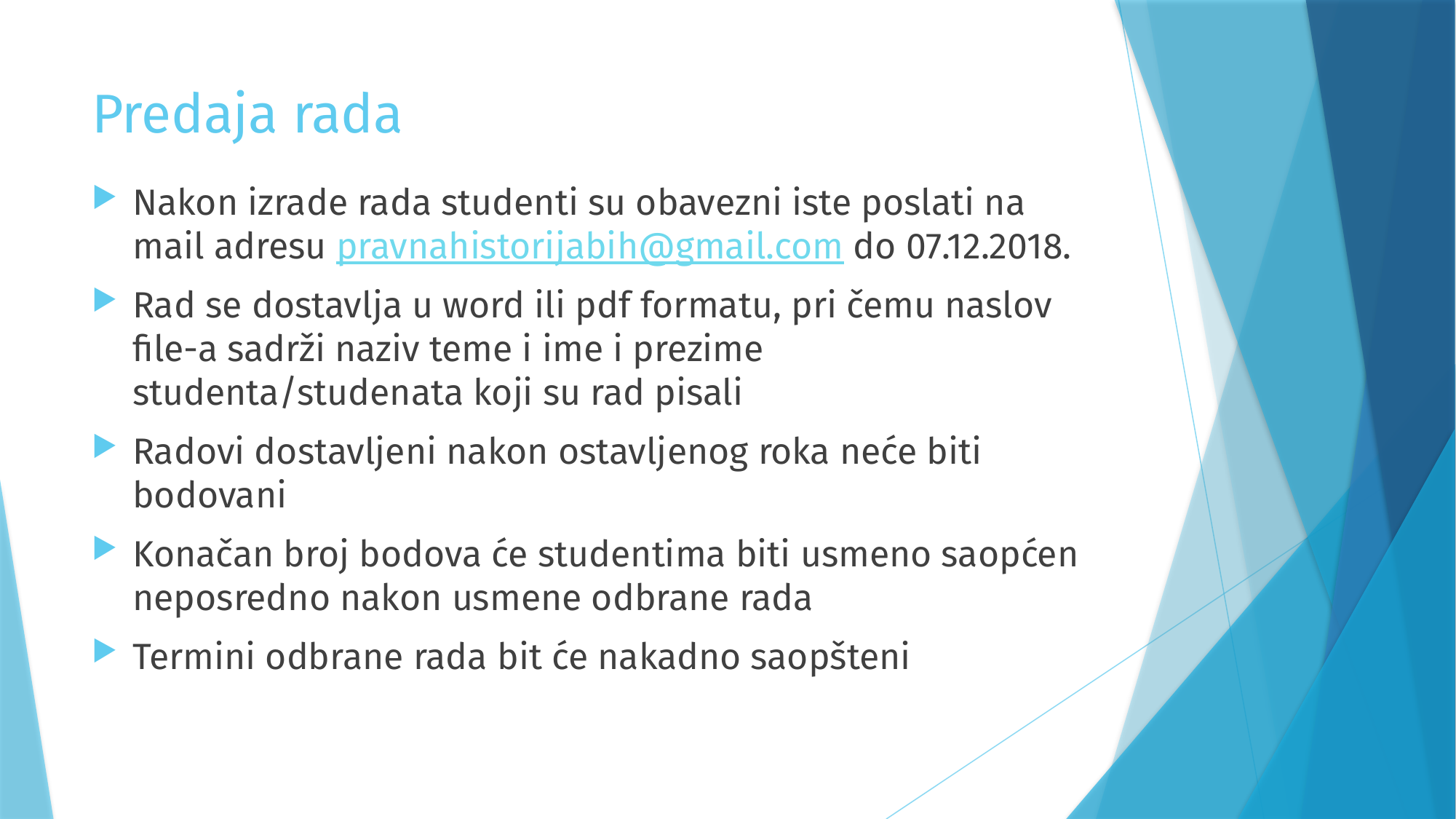

# Predaja rada
Nakon izrade rada studenti su obavezni iste poslati na mail adresu pravnahistorijabih@gmail.com do 07.12.2018.
Rad se dostavlja u word ili pdf formatu, pri čemu naslov file-a sadrži naziv teme i ime i prezime studenta/studenata koji su rad pisali
Radovi dostavljeni nakon ostavljenog roka neće biti bodovani
Konačan broj bodova će studentima biti usmeno saopćen neposredno nakon usmene odbrane rada
Termini odbrane rada bit će nakadno saopšteni